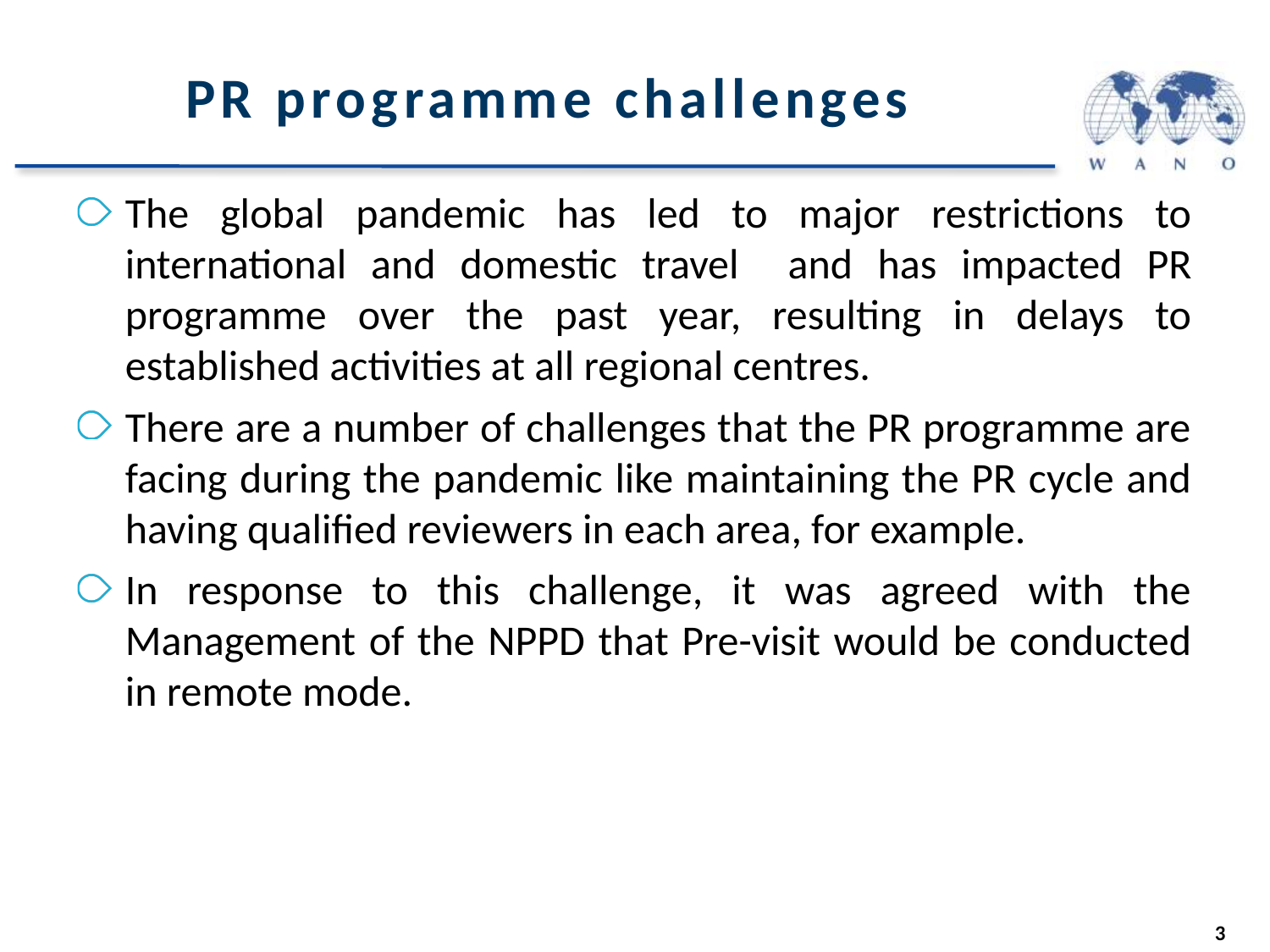

# PR programme challenges
The global pandemic has led to major restrictions to international and domestic travel  and has impacted PR programme over the past year, resulting in delays to established activities at all regional centres.
There are a number of challenges that the PR programme are facing during the pandemic like maintaining the PR cycle and having qualified reviewers in each area, for example.
In response to this challenge, it was agreed with the Management of the NPPD that Pre-visit would be conducted in remote mode.

3